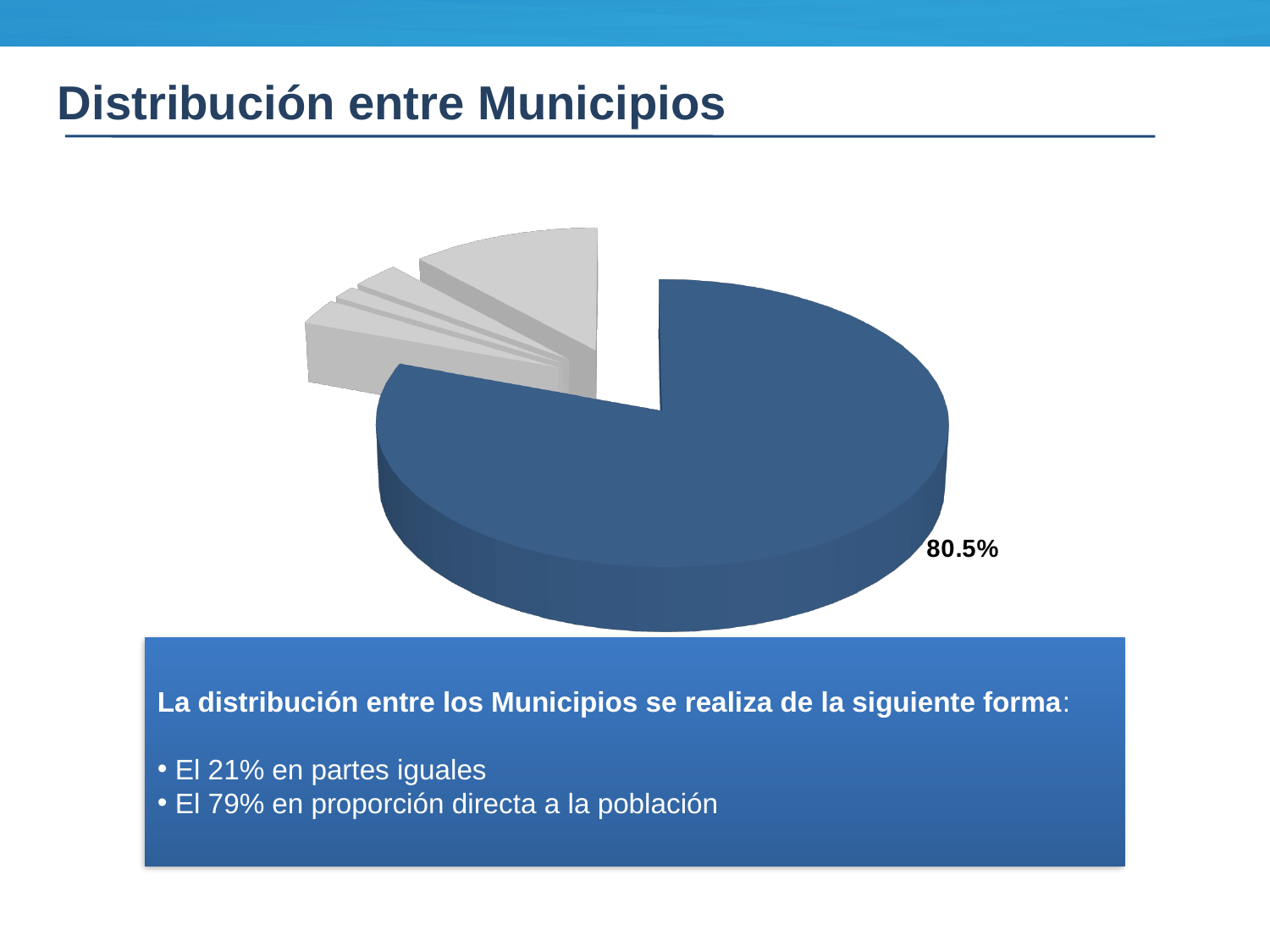

Distribución entre Municipios

[unsupported chart]

La distribución entre los Municipios se realiza de la siguiente forma:

 El 21% en partes iguales
 El 79% en proporción directa a la población